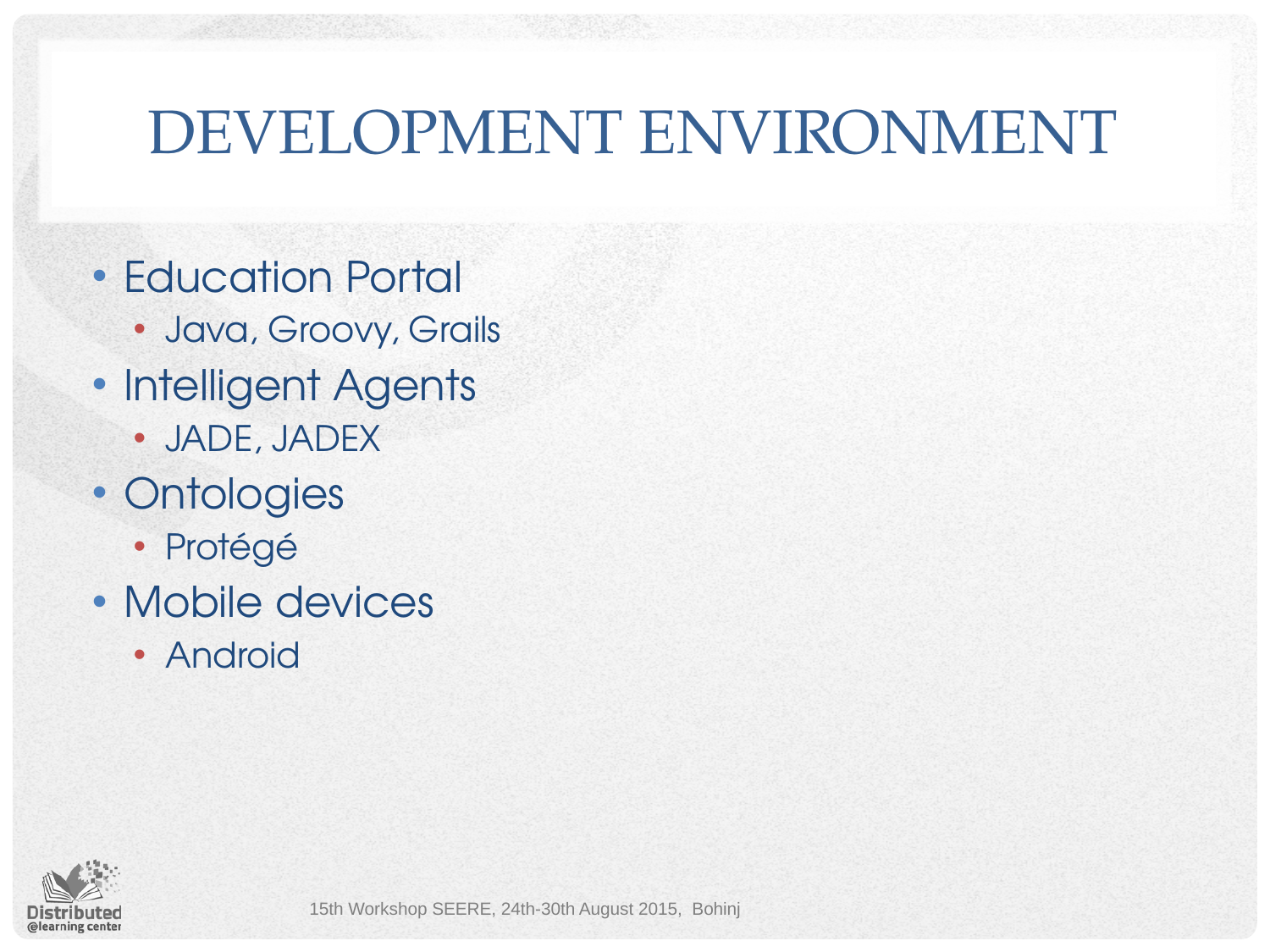

# Development environment
Education Portal
Java, Groovy, Grails
Intelligent Agents
JADE, JADEX
Ontologies
Protégé
Mobile devices
Android

15th Workshop SEERE, 24th-30th August 2015,  Bohinj